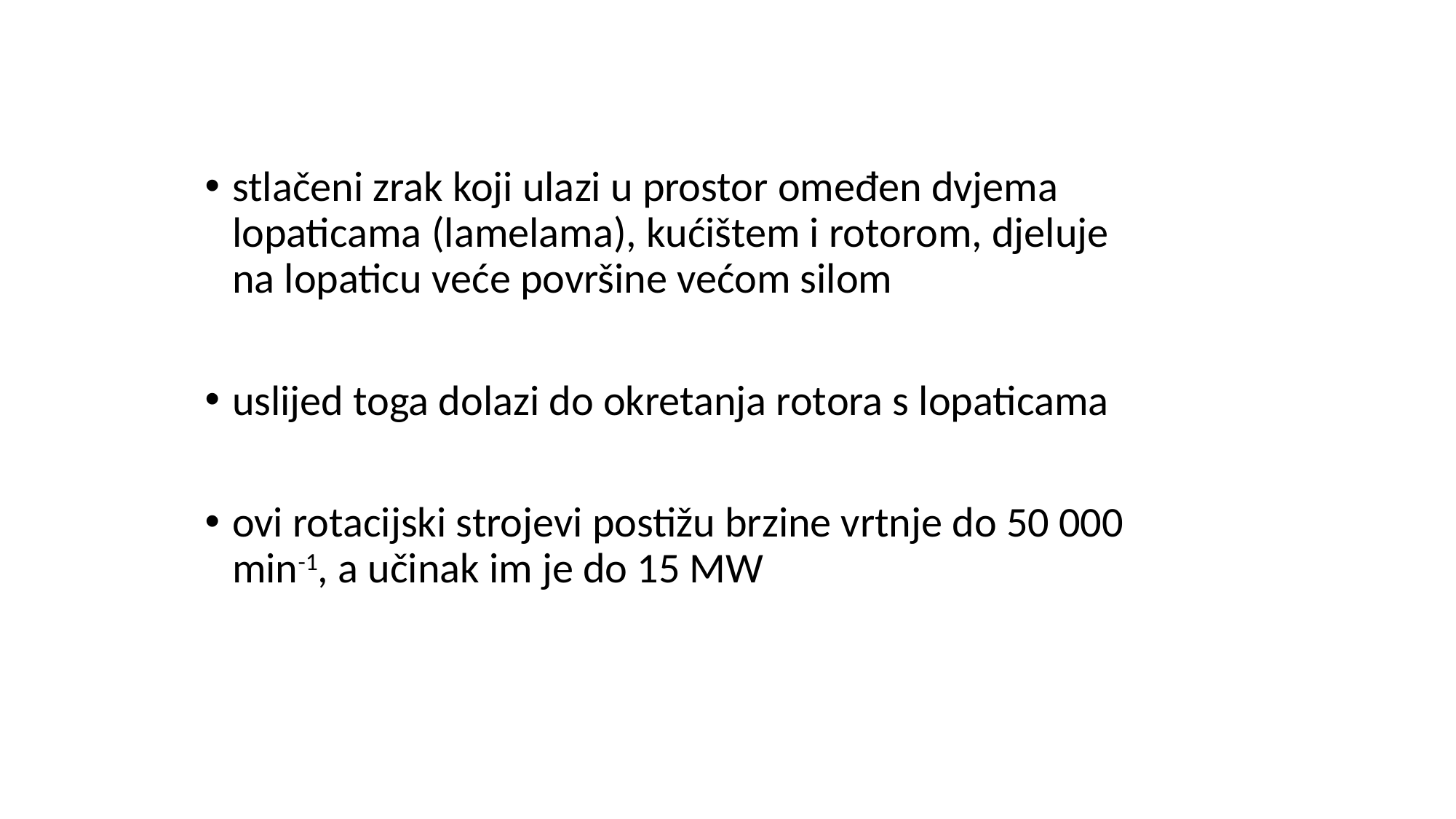

stlačeni zrak koji ulazi u prostor omeđen dvjema lopaticama (lamelama), kućištem i rotorom, djeluje na lopaticu veće površine većom silom

uslijed toga dolazi do okretanja rotora s lopaticama

ovi rotacijski strojevi postižu brzine vrtnje do 50 000 min-1, a učinak im je do 15 MW